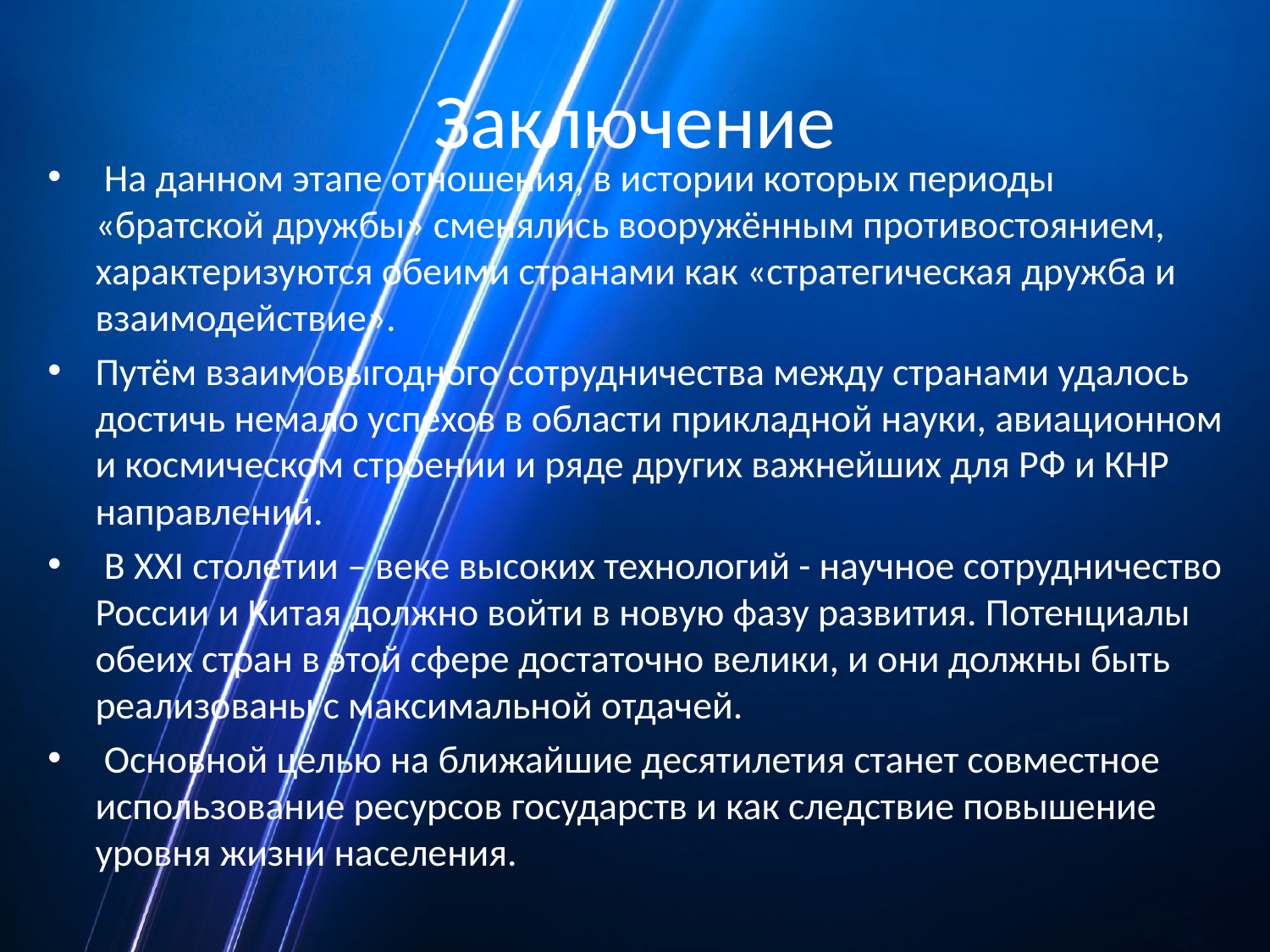

# Заключение
 На данном этапе отношения, в истории которых периоды «братской дружбы» сменялись вооружённым противостоянием, характеризуются обеими странами как «стратегическая дружба и взаимодействие».
Путём взаимовыгодного сотрудничества между странами удалось достичь немало успехов в области прикладной науки, авиационном и космическом строении и ряде других важнейших для РФ и КНР направлений.
 В ХХI столетии – веке высоких технологий - научное сотрудничество России и Китая должно войти в новую фазу развития. Потенциалы обеих стран в этой сфере достаточно велики, и они должны быть реализованы с максимальной отдачей.
 Основной целью на ближайшие десятилетия станет совместное использование ресурсов государств и как следствие повышение уровня жизни населения.